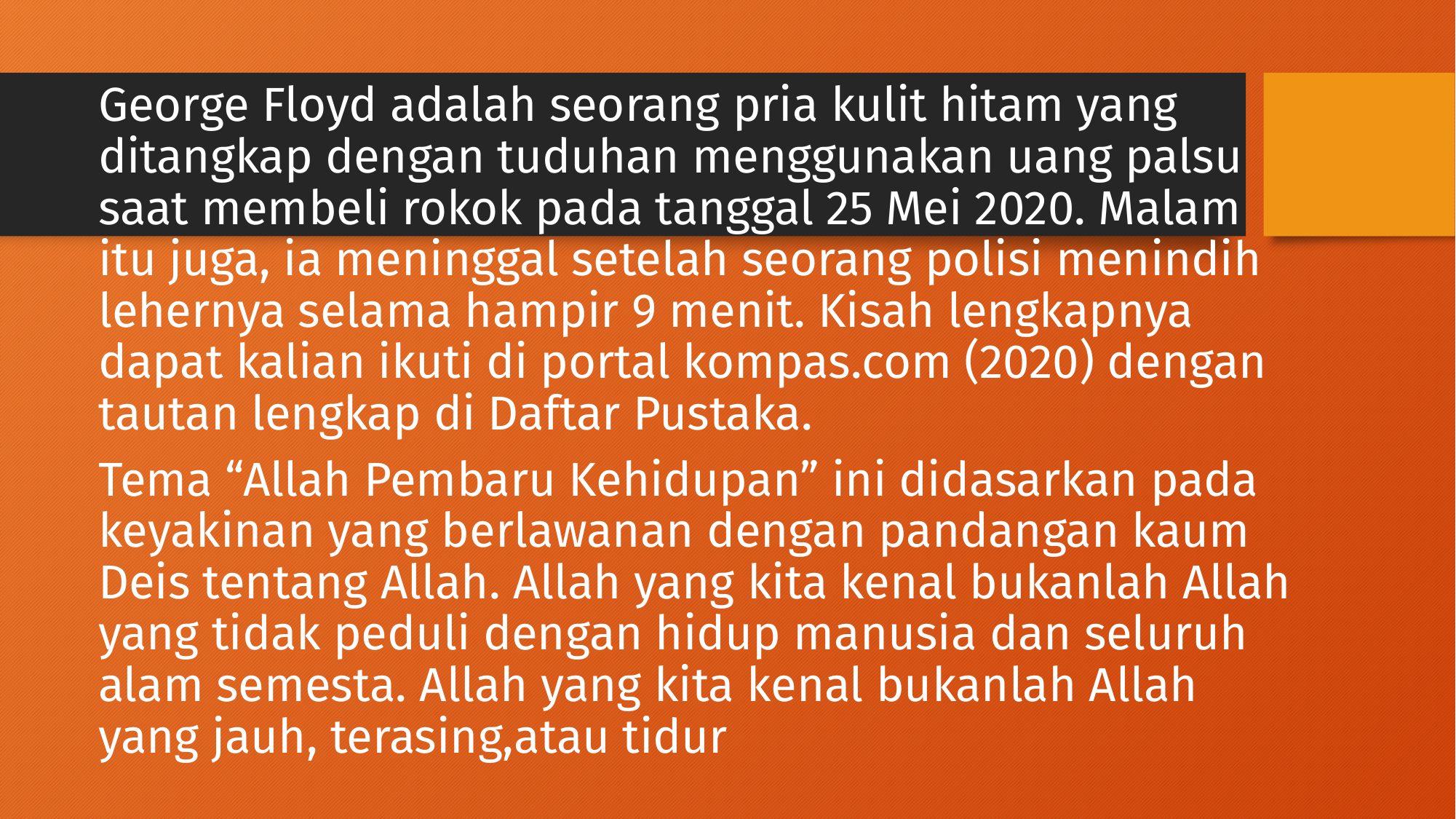

George Floyd adalah seorang pria kulit hitam yang ditangkap dengan tuduhan menggunakan uang palsu saat membeli rokok pada tanggal 25 Mei 2020. Malam itu juga, ia meninggal setelah seorang polisi menindih lehernya selama hampir 9 menit. Kisah lengkapnya dapat kalian ikuti di portal kompas.com (2020) dengan tautan lengkap di Daftar Pustaka.
Tema “Allah Pembaru Kehidupan” ini didasarkan pada keyakinan yang berlawanan dengan pandangan kaum Deis tentang Allah. Allah yang kita kenal bukanlah Allah yang tidak peduli dengan hidup manusia dan seluruh alam semesta. Allah yang kita kenal bukanlah Allah yang jauh, terasing,atau tidur